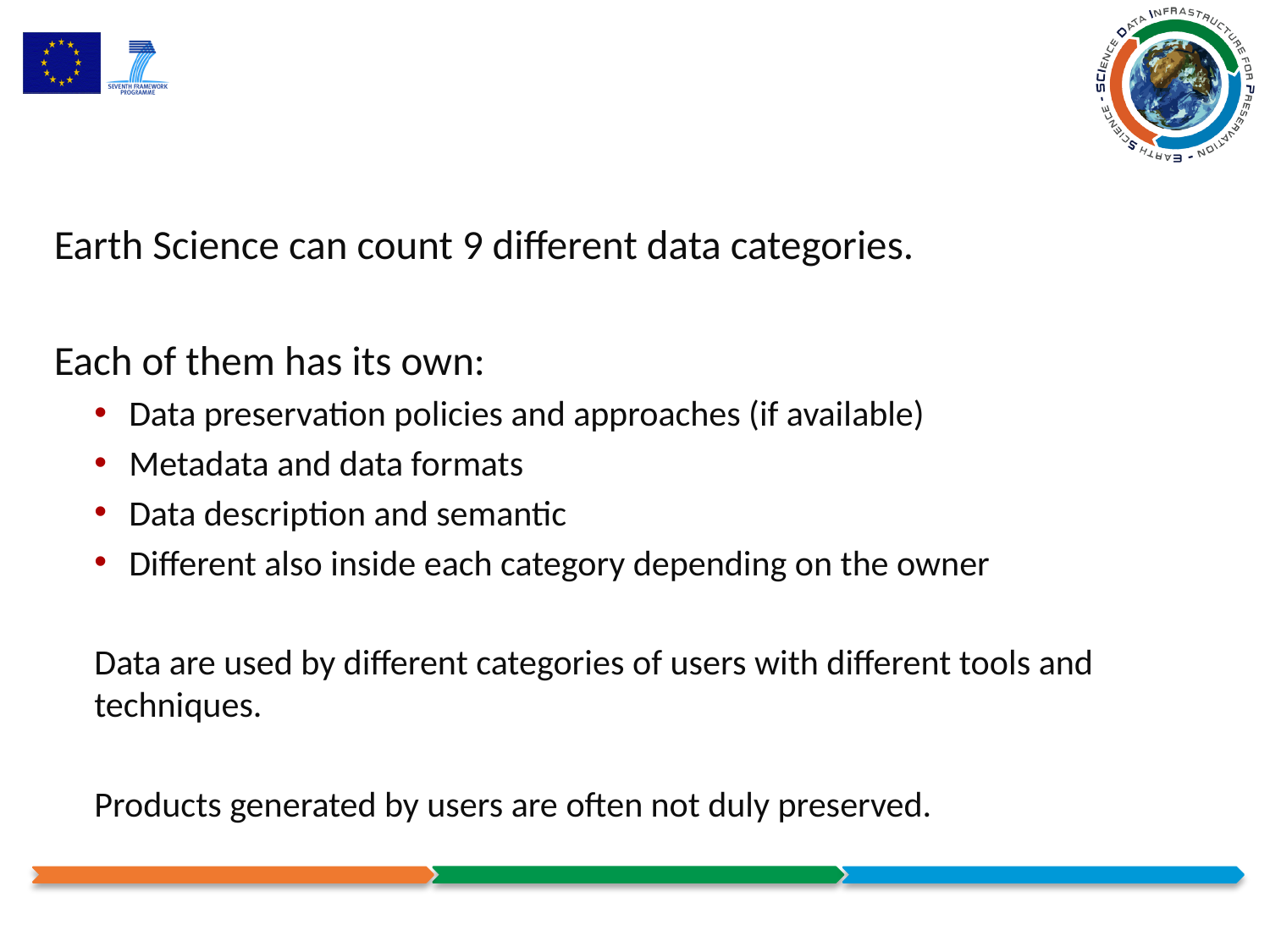

#
Earth Science can count 9 different data categories.

Each of them has its own:
Data preservation policies and approaches (if available)
Metadata and data formats
Data description and semantic
Different also inside each category depending on the owner

Data are used by different categories of users with different tools and techniques.

Products generated by users are often not duly preserved.